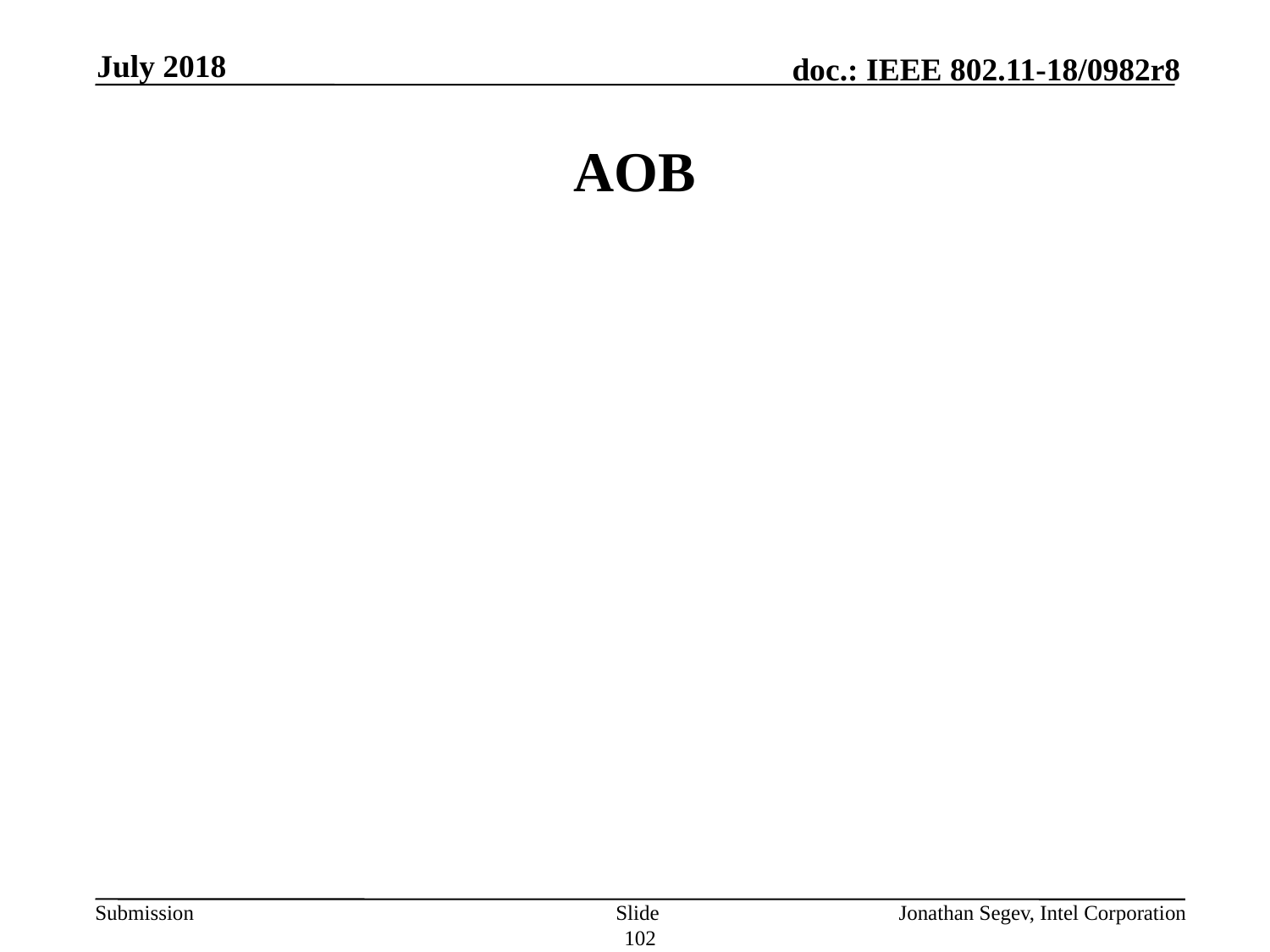

July 2018
# AOB

Slide 102
Jonathan Segev, Intel Corporation